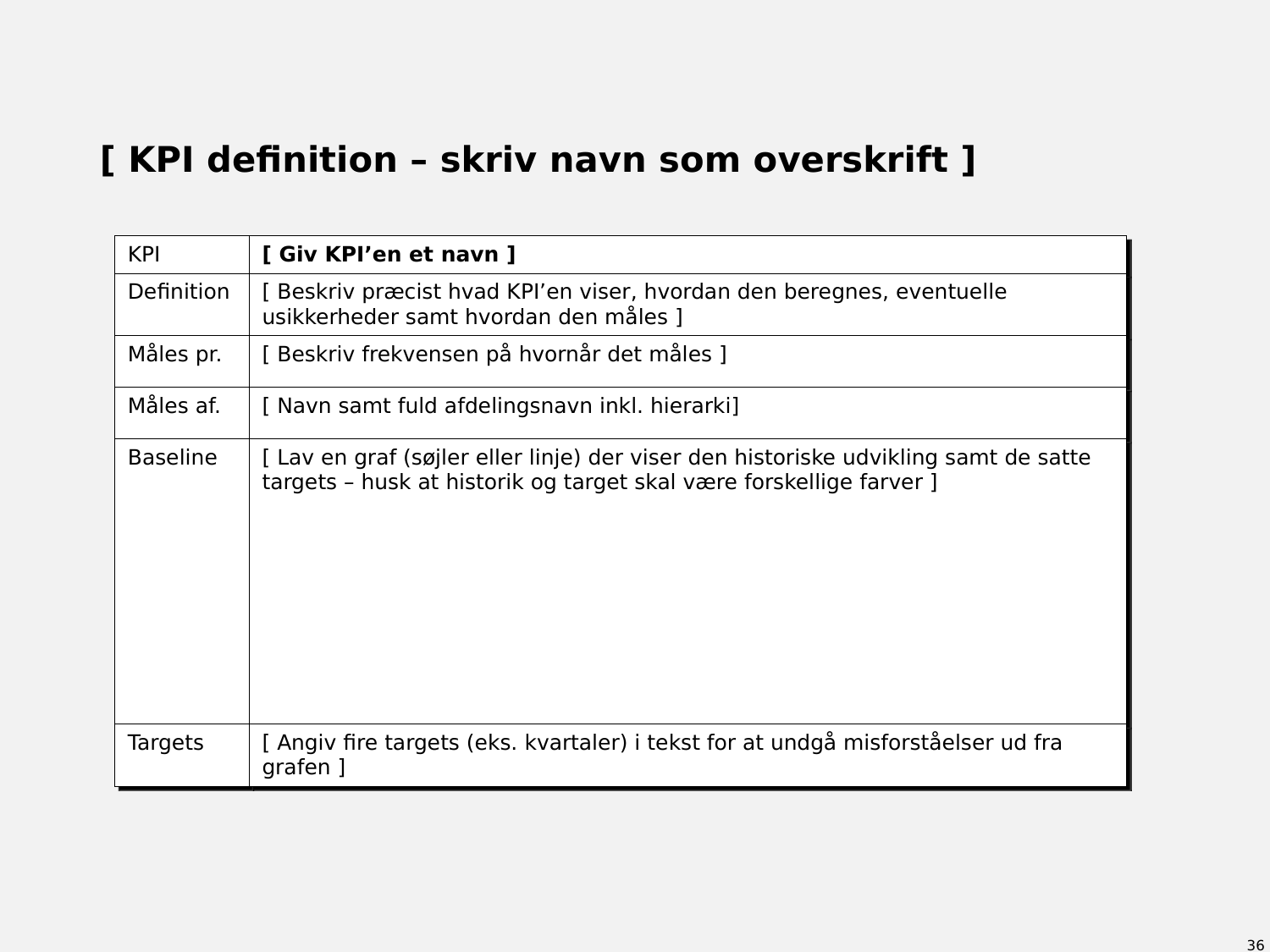

Vejledning til template
Udfyld slide med informationer om den relevante KPI
Alle tekster med firkantede parenteser [] skal erstattes
I feltet ”Baseline” er det vigtigt at der er en graf over udviklingen som beskrevet. Det skal enten være et søjlediagram eller et linjediagram.

Dette slide er et typisk bilags-slide der er vigtigt at have med, men som ikke skal bruges i selve præsentationen.

# [ KPI definition – skriv navn som overskrift ]
| KPI | [ Giv KPI’en et navn ] |
| --- | --- |
| Definition | [ Beskriv præcist hvad KPI’en viser, hvordan den beregnes, eventuelle usikkerheder samt hvordan den måles ] |
| Måles pr. | [ Beskriv frekvensen på hvornår det måles ] |
| Måles af. | [ Navn samt fuld afdelingsnavn inkl. hierarki] |
| Baseline | [ Lav en graf (søjler eller linje) der viser den historiske udvikling samt de satte targets – husk at historik og target skal være forskellige farver ] |
| Targets | [ Angiv fire targets (eks. kvartaler) i tekst for at undgå misforståelser ud fra grafen ] |
Slet vejledning ved brug
36